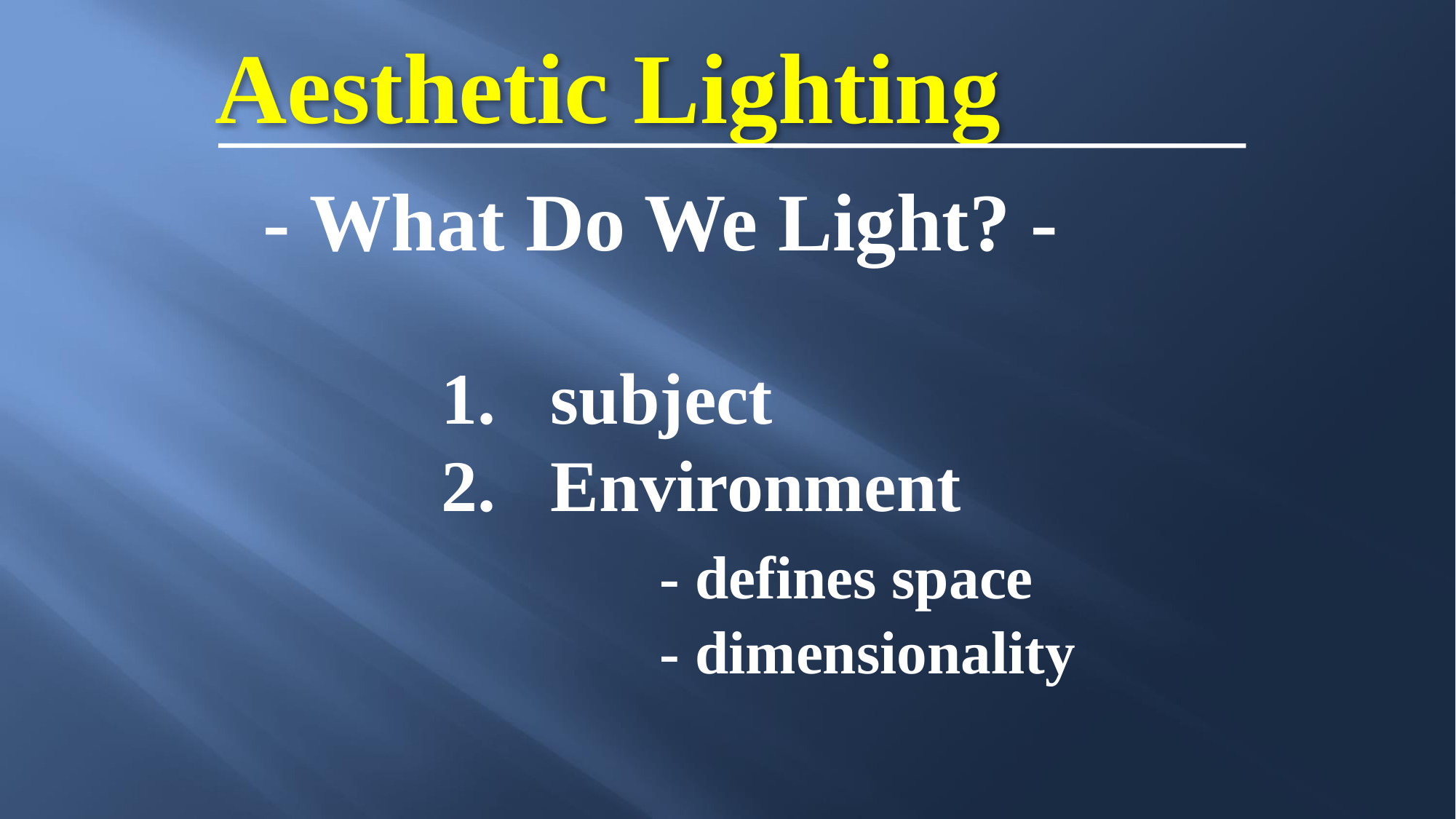

Aesthetic Lighting
- What Do We Light? -
subject
Environment
		- defines space
		- dimensionality